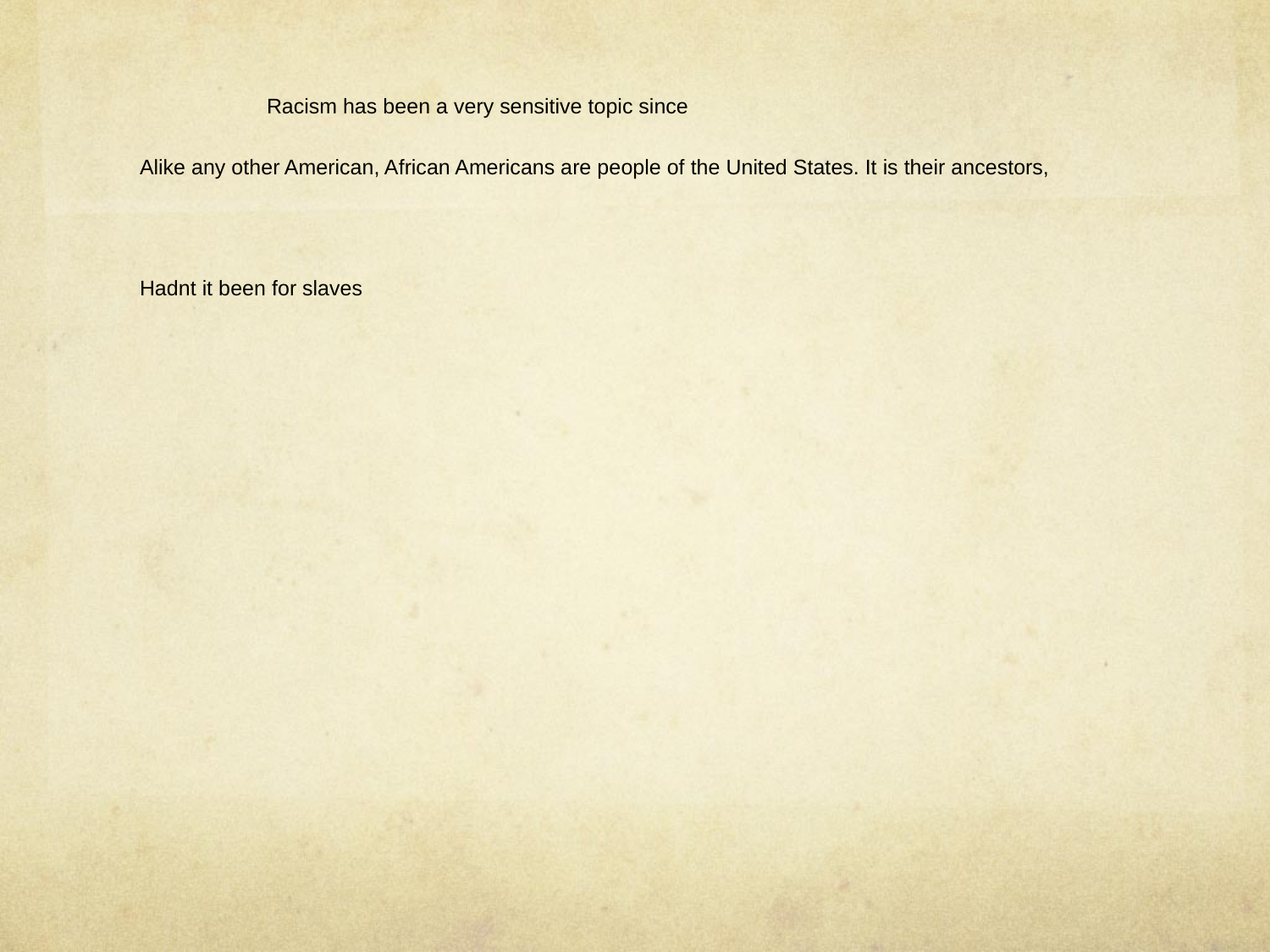

Racism has been a very sensitive topic since
Alike any other American, African Americans are people of the United States. It is their ancestors,

Hadnt it been for slaves